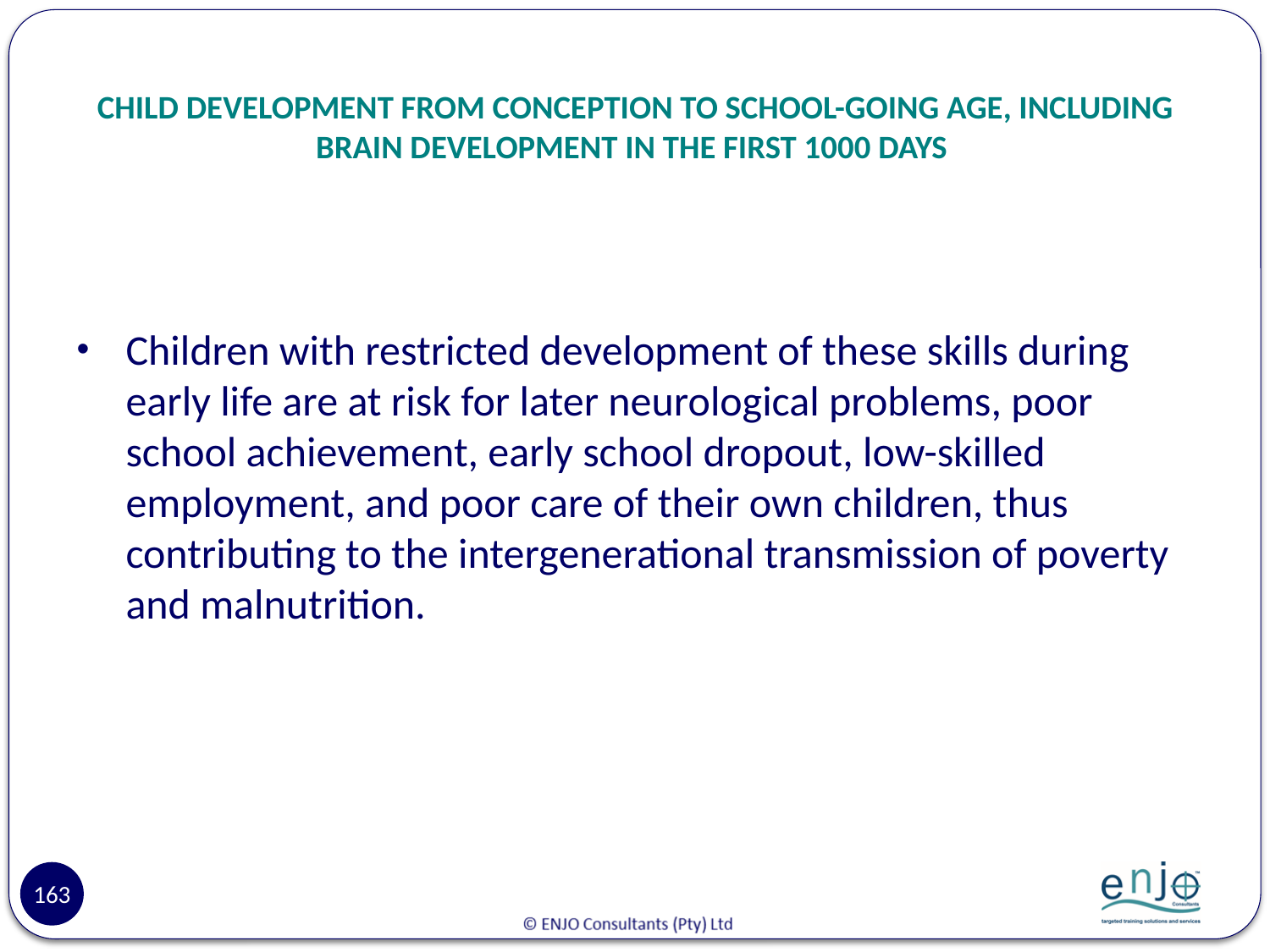

# CHILD DEVELOPMENT FROM CONCEPTION TO SCHOOL-GOING AGE, INCLUDING BRAIN DEVELOPMENT IN THE FIRST 1000 DAYS

Children with restricted development of these skills during early life are at risk for later neurological problems, poor school achievement, early school dropout, low-skilled employment, and poor care of their own children, thus contributing to the intergenerational transmission of poverty and malnutrition.

163